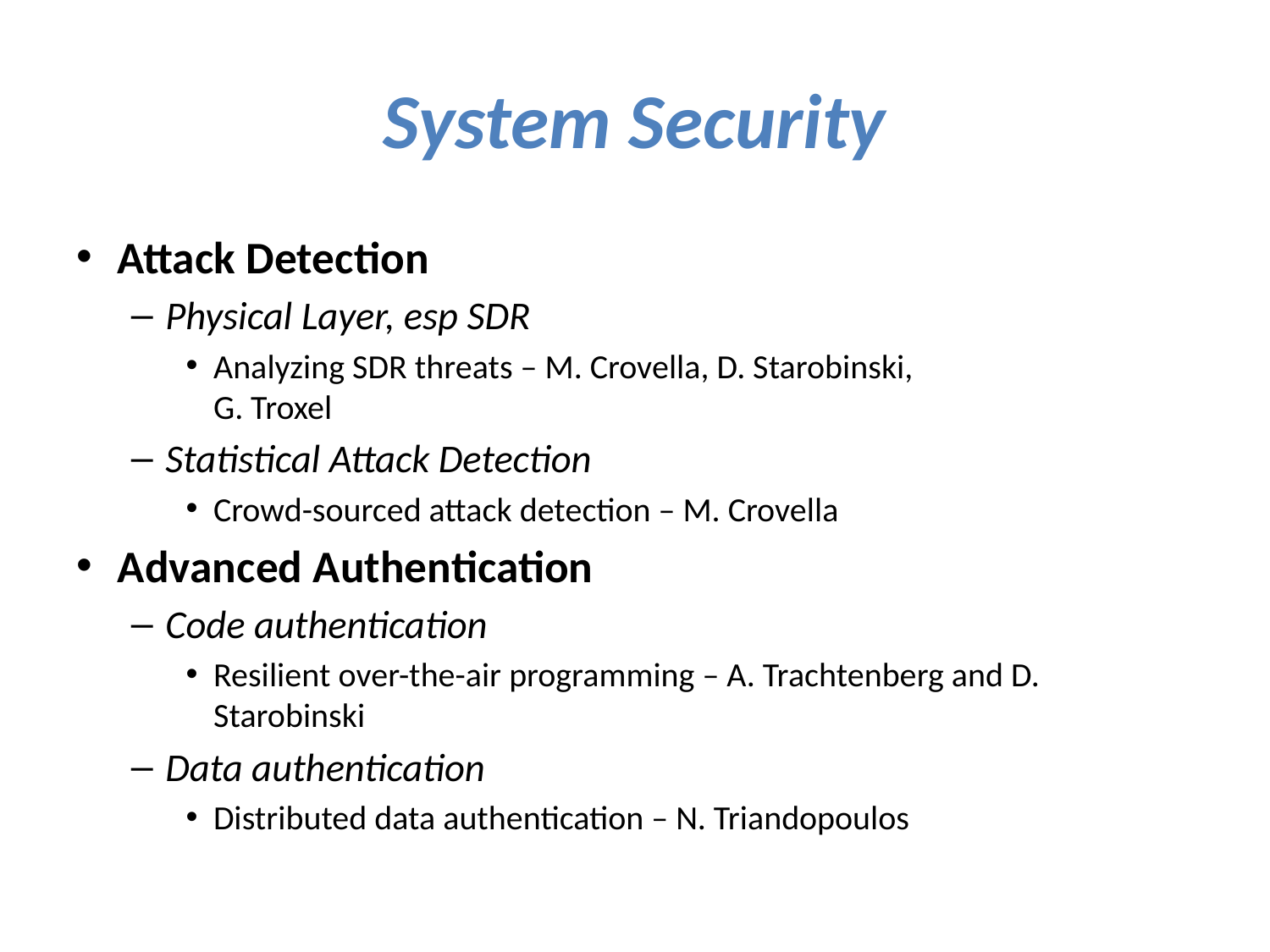

# System Security
Attack Detection
Physical Layer, esp SDR
Analyzing SDR threats – M. Crovella, D. Starobinski,
G. Troxel
Statistical Attack Detection
Crowd-sourced attack detection – M. Crovella
Advanced Authentication
Code authentication
Resilient over-the-air programming – A. Trachtenberg and D. Starobinski
Data authentication
Distributed data authentication – N. Triandopoulos